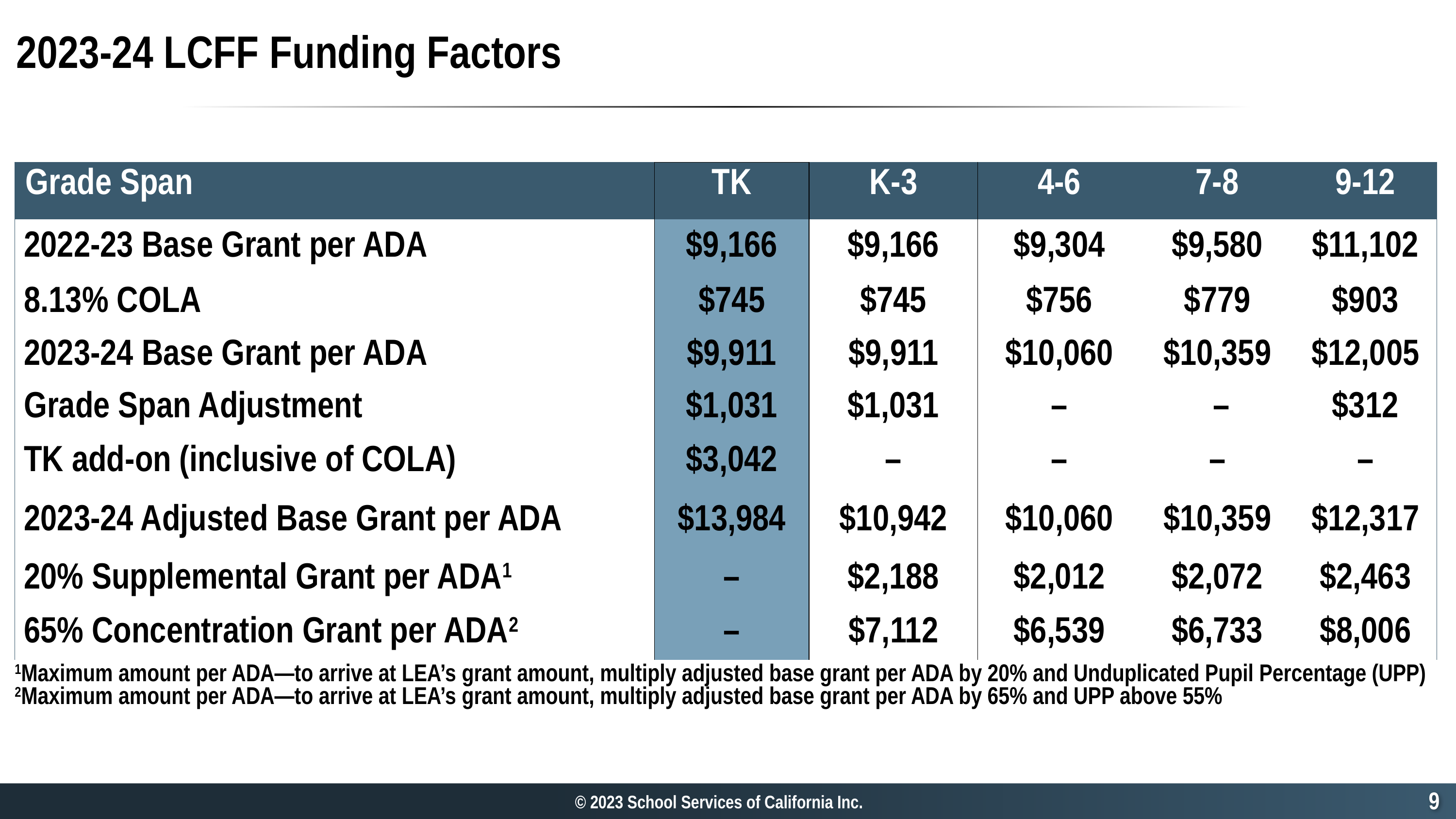

# 2023-24 LCFF Funding Factors
| Grade Span | TK | K-3 | 4-6 | 7-8 | 9-12 |
| --- | --- | --- | --- | --- | --- |
| 2022-23 Base Grant per ADA | $9,166 | $9,166 | $9,304 | $9,580 | $11,102 |
| 8.13% COLA | $745 | $745 | $756 | $779 | $903 |
| 2023-24 Base Grant per ADA | $9,911 | $9,911 | $10,060 | $10,359 | $12,005 |
| Grade Span Adjustment | $1,031 | $1,031 | – | – | $312 |
| TK add-on (inclusive of COLA) | $3,042 | – | – | – | – |
| 2023-24 Adjusted Base Grant per ADA | $13,984 | $10,942 | $10,060 | $10,359 | $12,317 |
| 20% Supplemental Grant per ADA1 | – | $2,188 | $2,012 | $2,072 | $2,463 |
| 65% Concentration Grant per ADA2 | – | $7,112 | $6,539 | $6,733 | $8,006 |
| 1Maximum amount per ADA—to arrive at LEA’s grant amount, multiply adjusted base grant per ADA by 20% and Unduplicated Pupil Percentage (UPP) 2Maximum amount per ADA—to arrive at LEA’s grant amount, multiply adjusted base grant per ADA by 65% and UPP above 55% |  |  |  |  |  |
9
© 2023 School Services of California Inc.